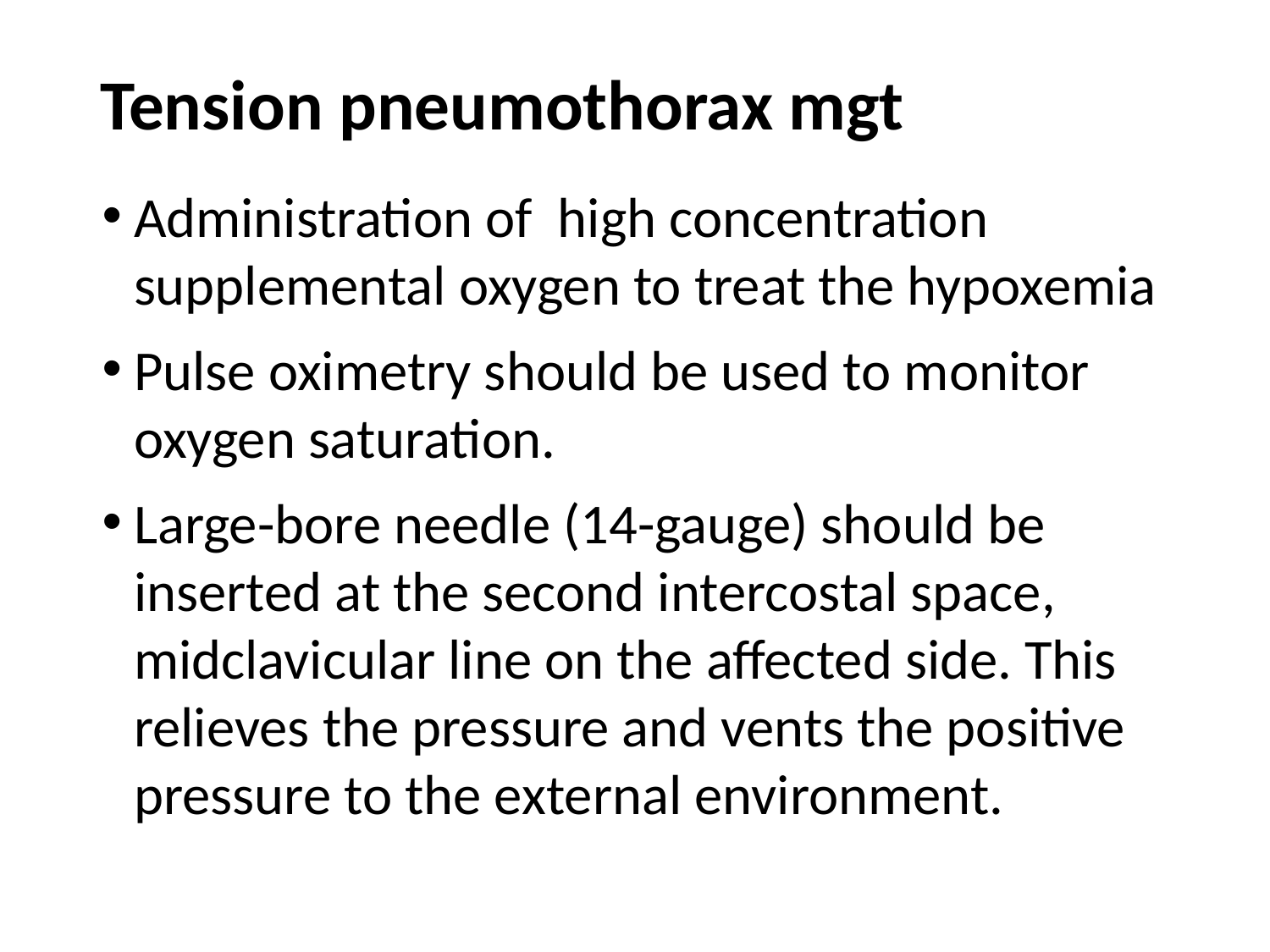

# Tension pneumothorax mgt
Administration of  high concentration supplemental oxygen to treat the hypoxemia
Pulse oximetry should be used to monitor oxygen saturation.
Large-bore needle (14-gauge) should be inserted at the second intercostal space, midclavicular line on the affected side. This relieves the pressure and vents the positive pressure to the external environment.